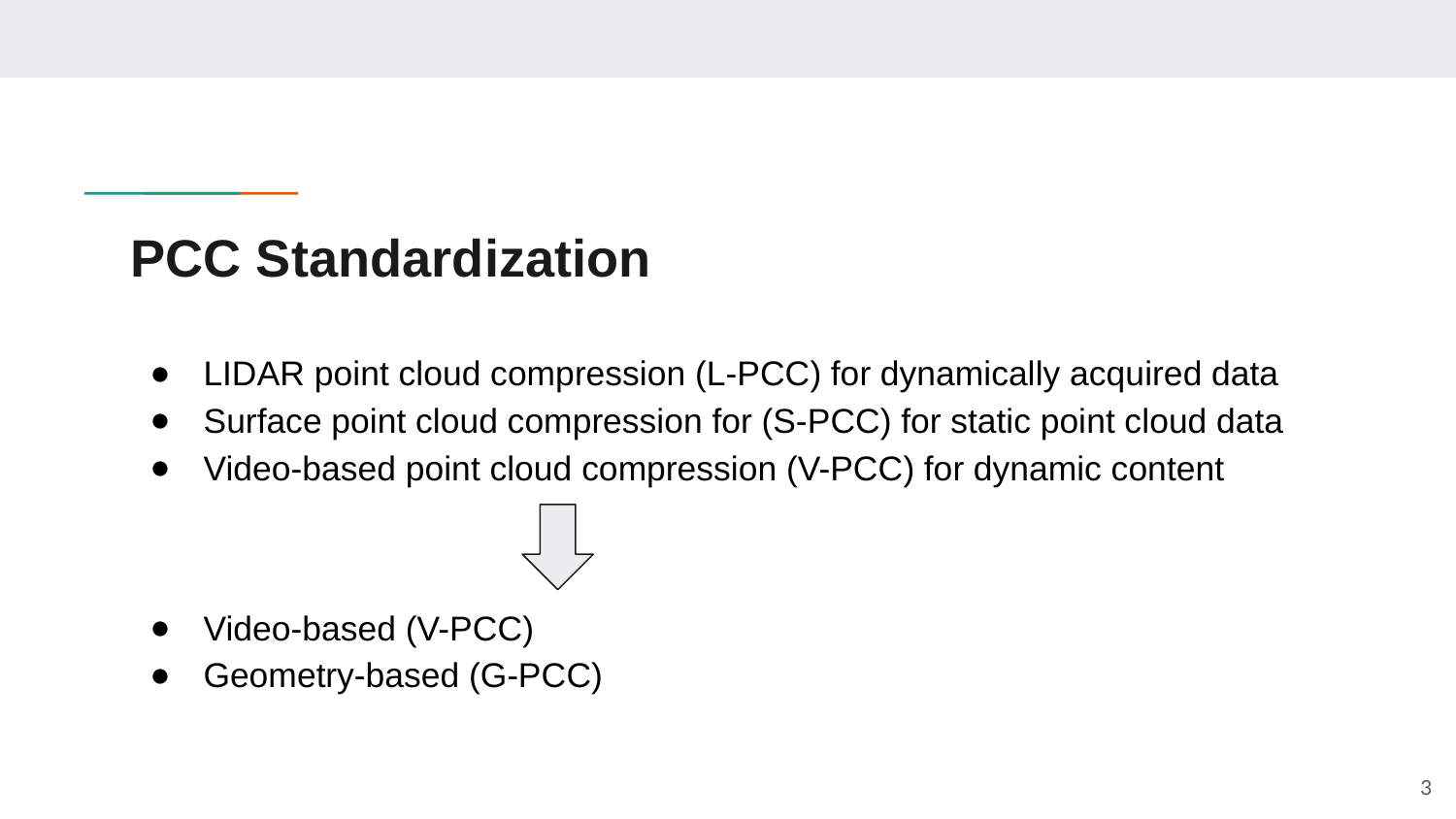

# PCC Standardization
LIDAR point cloud compression (L-PCC) for dynamically acquired data
Surface point cloud compression for (S-PCC) for static point cloud data
Video-based point cloud compression (V-PCC) for dynamic content

Video-based (V-PCC)
Geometry-based (G-PCC)

3